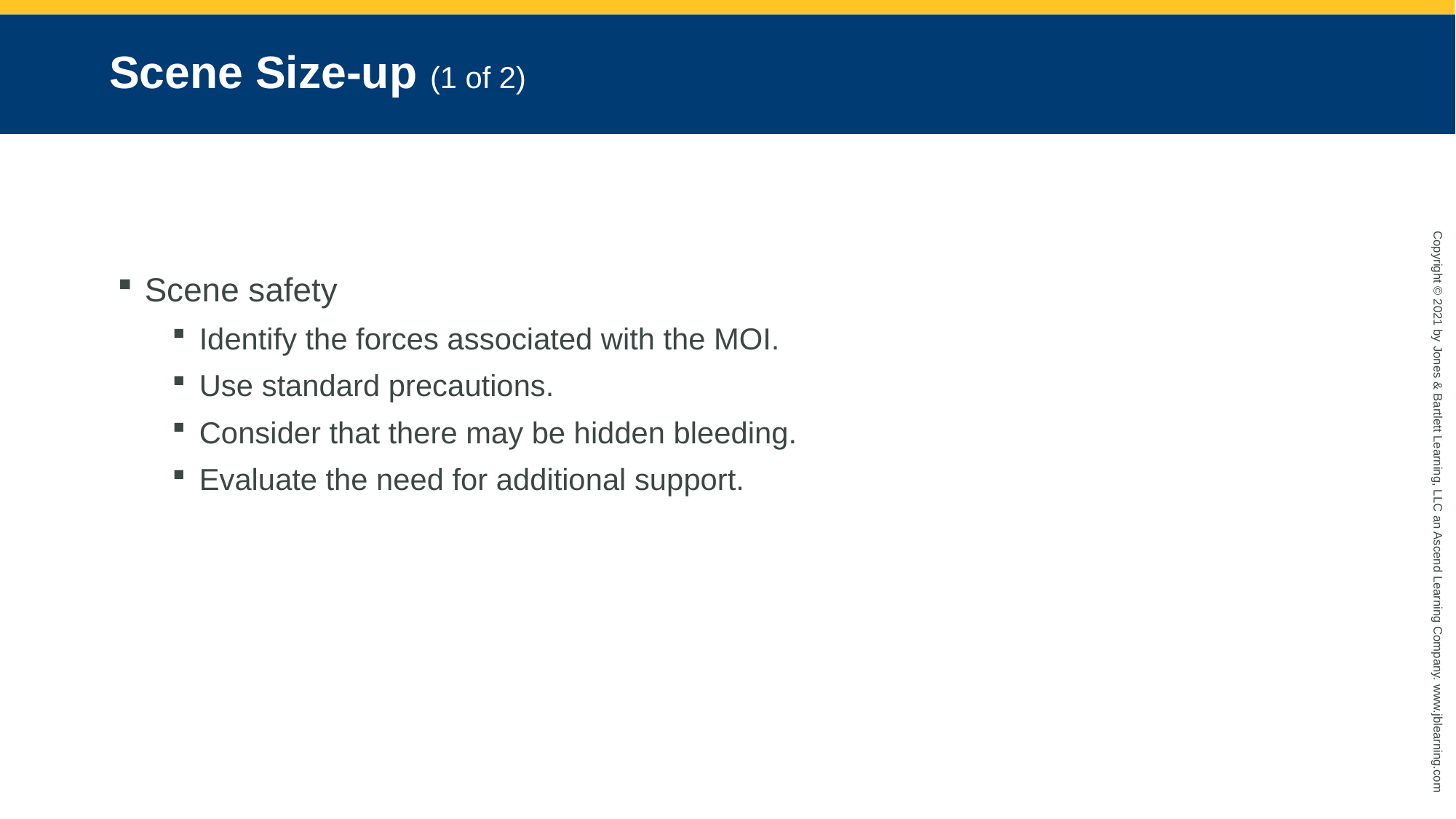

# Scene Size-up (1 of 2)
Scene safety
Identify the forces associated with the MOI.
Use standard precautions.
Consider that there may be hidden bleeding.
Evaluate the need for additional support.